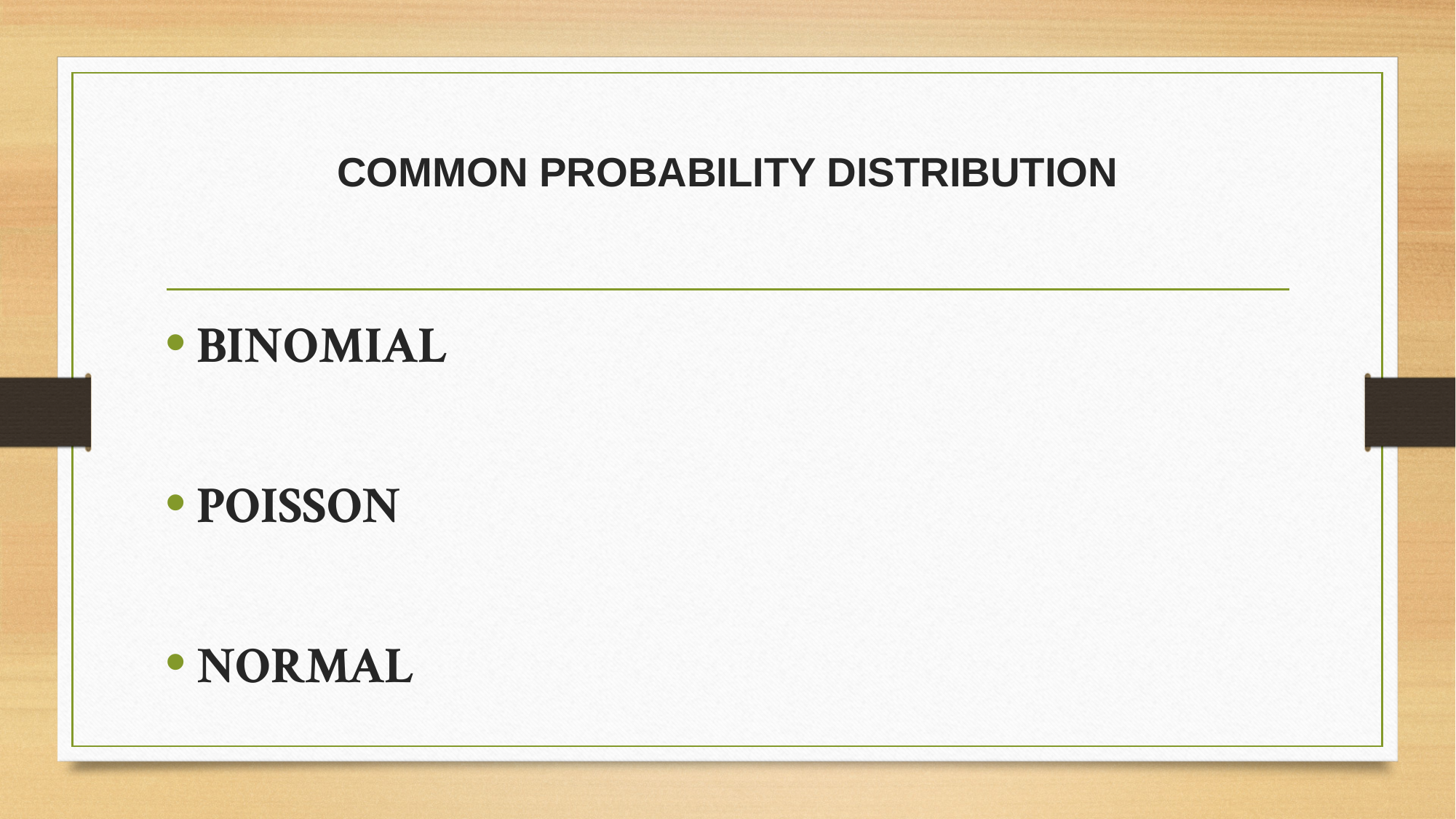

# COMMON PROBABILITY DISTRIBUTION
BINOMIAL

POISSON

NORMAL